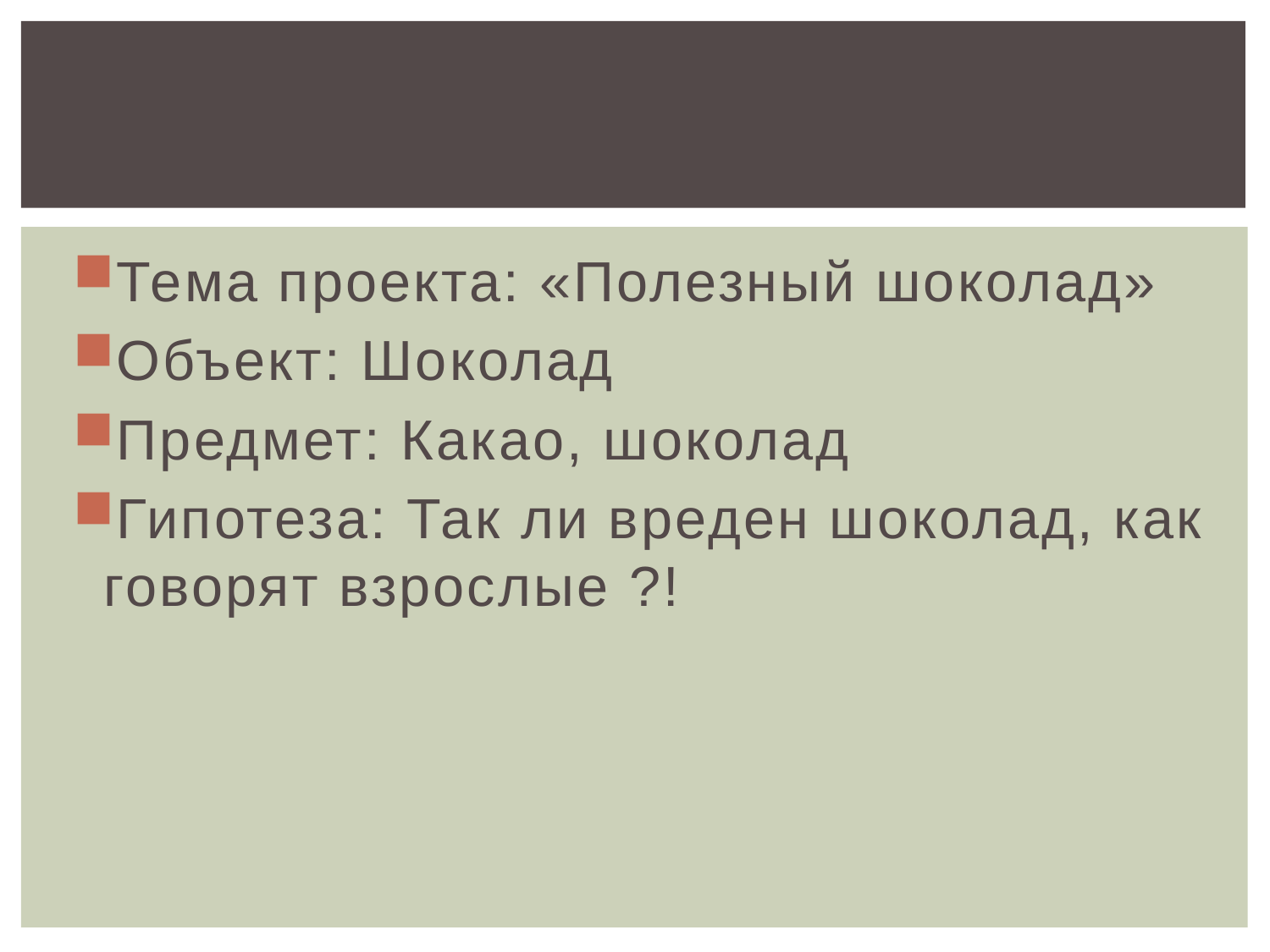

#
Тема проекта: «Полезный шоколад»
Объект: Шоколад
Предмет: Какао, шоколад
Гипотеза: Так ли вреден шоколад, как говорят взрослые ?!